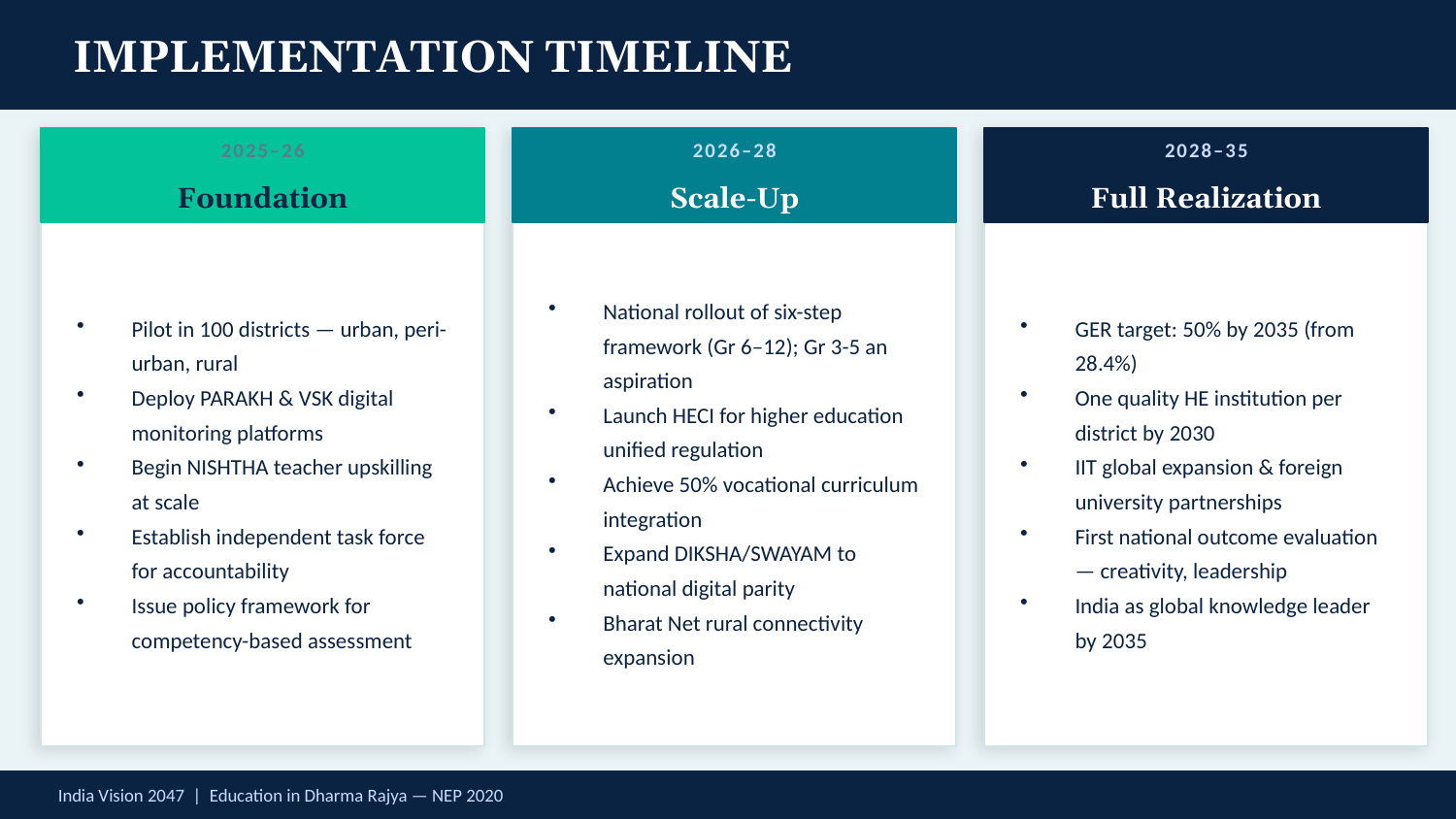

IMPLEMENTATION TIMELINE

2025–26

2026–28

2028–35
Foundation
Scale-Up
Full Realization
Pilot in 100 districts — urban, peri-urban, rural
Deploy PARAKH & VSK digital monitoring platforms
Begin NISHTHA teacher upskilling at scale
Establish independent task force for accountability
Issue policy framework for competency-based assessment
National rollout of six-step framework (Gr 6–12); Gr 3-5 an aspiration
Launch HECI for higher education unified regulation
Achieve 50% vocational curriculum integration
Expand DIKSHA/SWAYAM to national digital parity
Bharat Net rural connectivity expansion
GER target: 50% by 2035 (from 28.4%)
One quality HE institution per district by 2030
IIT global expansion & foreign university partnerships
First national outcome evaluation — creativity, leadership
India as global knowledge leader by 2035

India Vision 2047  |  Education in Dharma Rajya — NEP 2020